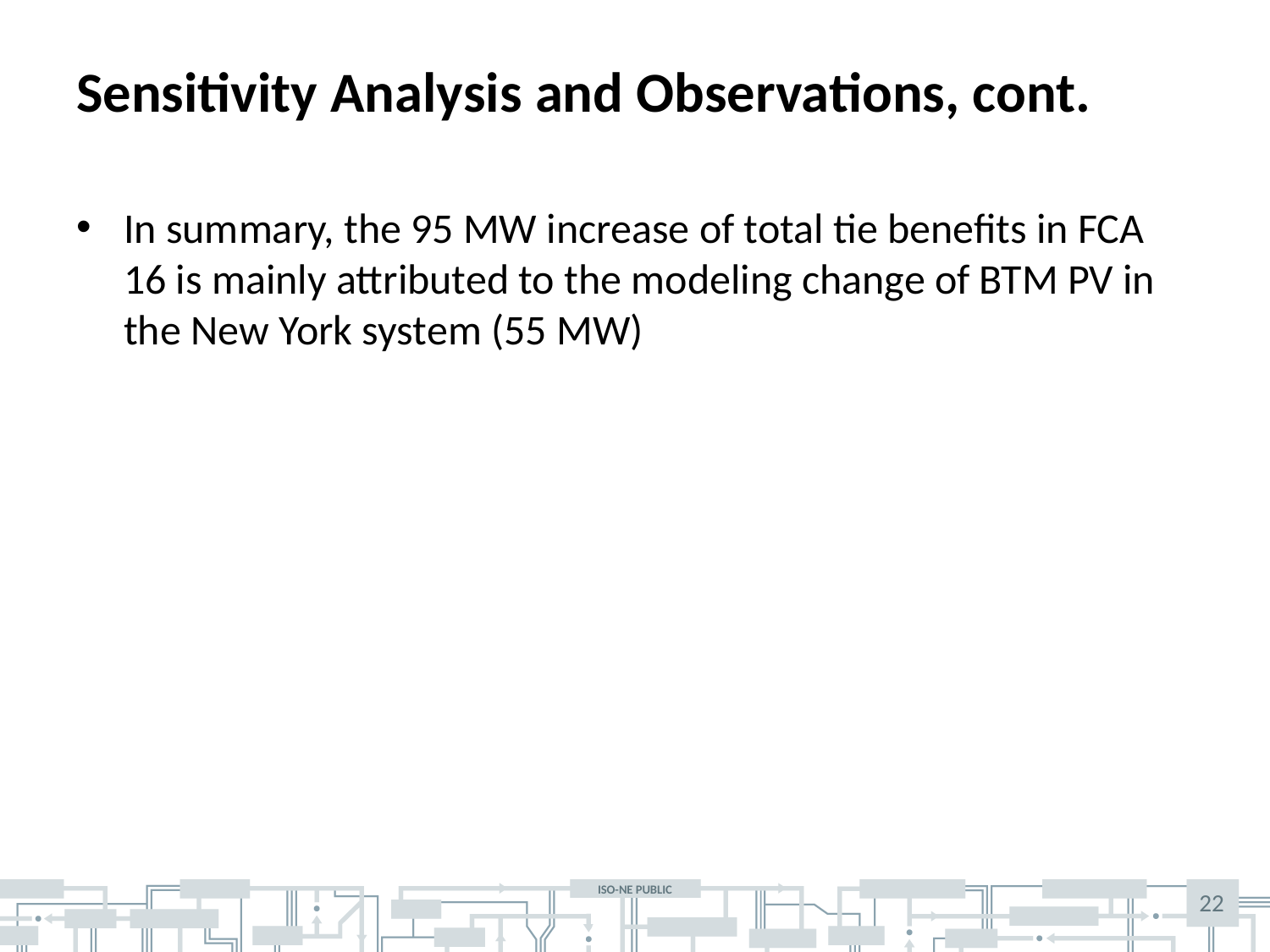

# Sensitivity Analysis and Observations, cont.
In summary, the 95 MW increase of total tie benefits in FCA 16 is mainly attributed to the modeling change of BTM PV in the New York system (55 MW)

22